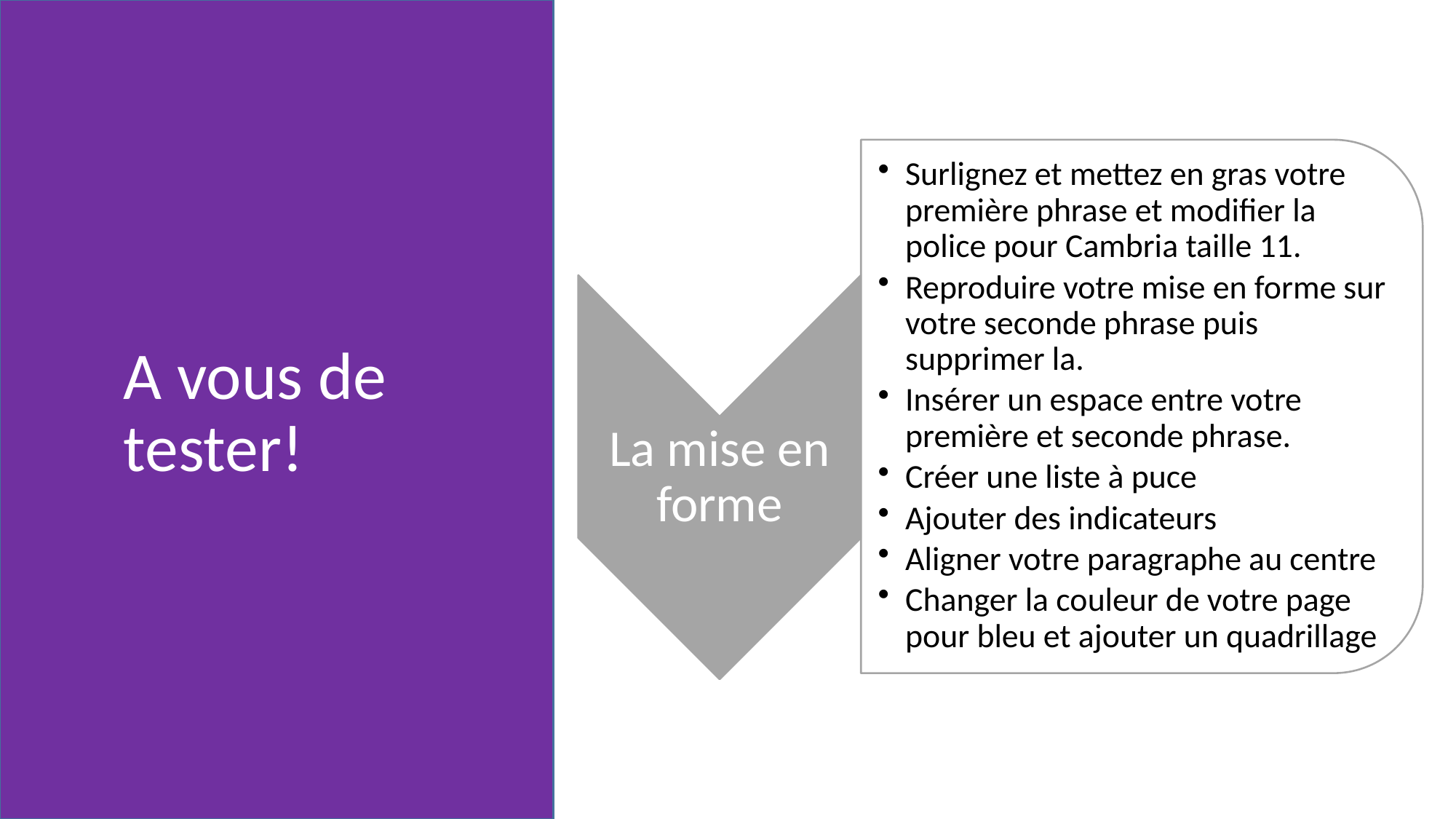

# A vous de tester!
La mise en forme

Surlignez et mettez en gras votre première phrase et modifier la police pour Cambria taille 11.
Reproduire votre mise en forme sur votre seconde phrase puis supprimer la.
Insérer un espace entre votre première et seconde phrase.
Créer une liste à puce
Ajouter des indicateurs
Aligner votre paragraphe au centre
Changer la couleur de votre page pour bleu et ajouter un quadrillage